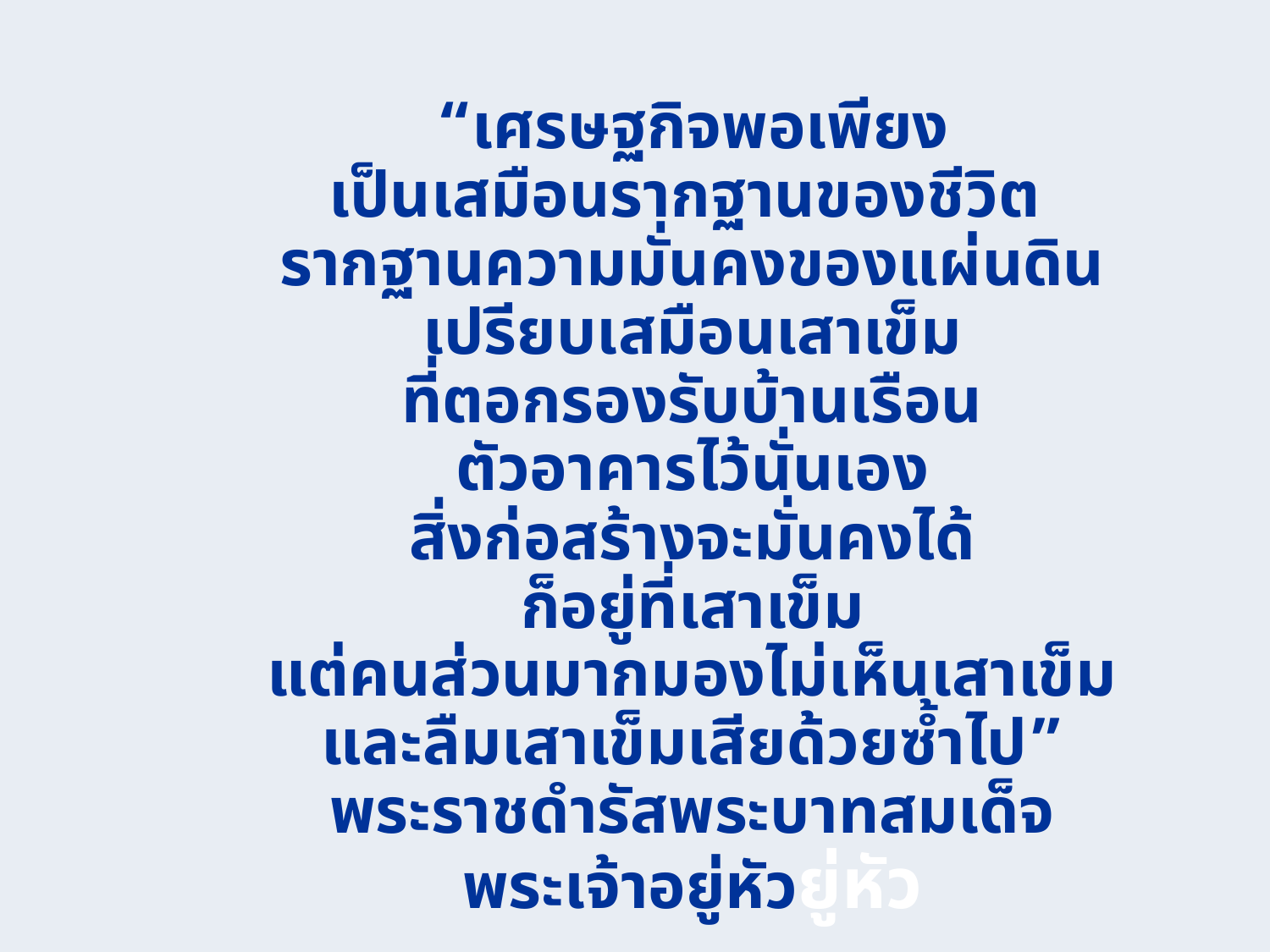

“เศรษฐกิจพอเพียง
เป็นเสมือนรากฐานของชีวิต
รากฐานความมั่นคงของแผ่นดิน
เปรียบเสมือนเสาเข็ม
ที่ตอกรองรับบ้านเรือน
ตัวอาคารไว้นั่นเอง
สิ่งก่อสร้างจะมั่นคงได้
ก็อยู่ที่เสาเข็ม
แต่คนส่วนมากมองไม่เห็นเสาเข็ม
และลืมเสาเข็มเสียด้วยซ้ำไป”
พระราชดำรัสพระบาทสมเด็จพระเจ้าอยู่หัวยู่หัว